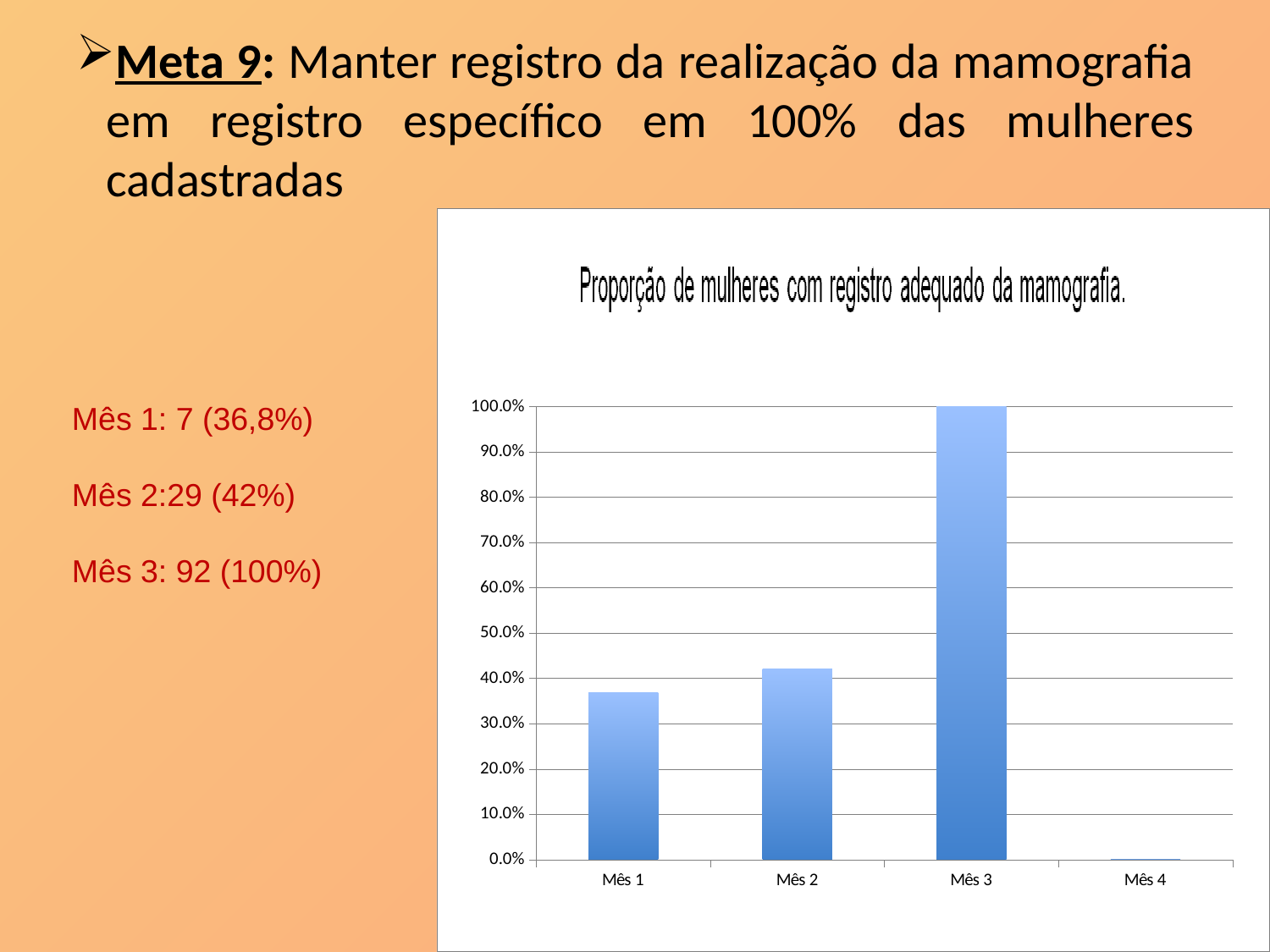

# Meta 9: Manter registro da realização da mamografia em registro específico em 100% das mulheres cadastradas

### Chart

| Category | Proporção de mulheres com registro adequado da mamografia. |
|---|---|
| Mês 1 | 0.3684210526315789 |
| Mês 2 | 0.4202898550724675 |
| Mês 3 | 1.0 |
| Mês 4 | 0.0 |
Mês 1: 7 (36,8%)
Mês 2:29 (42%)
Mês 3: 92 (100%)